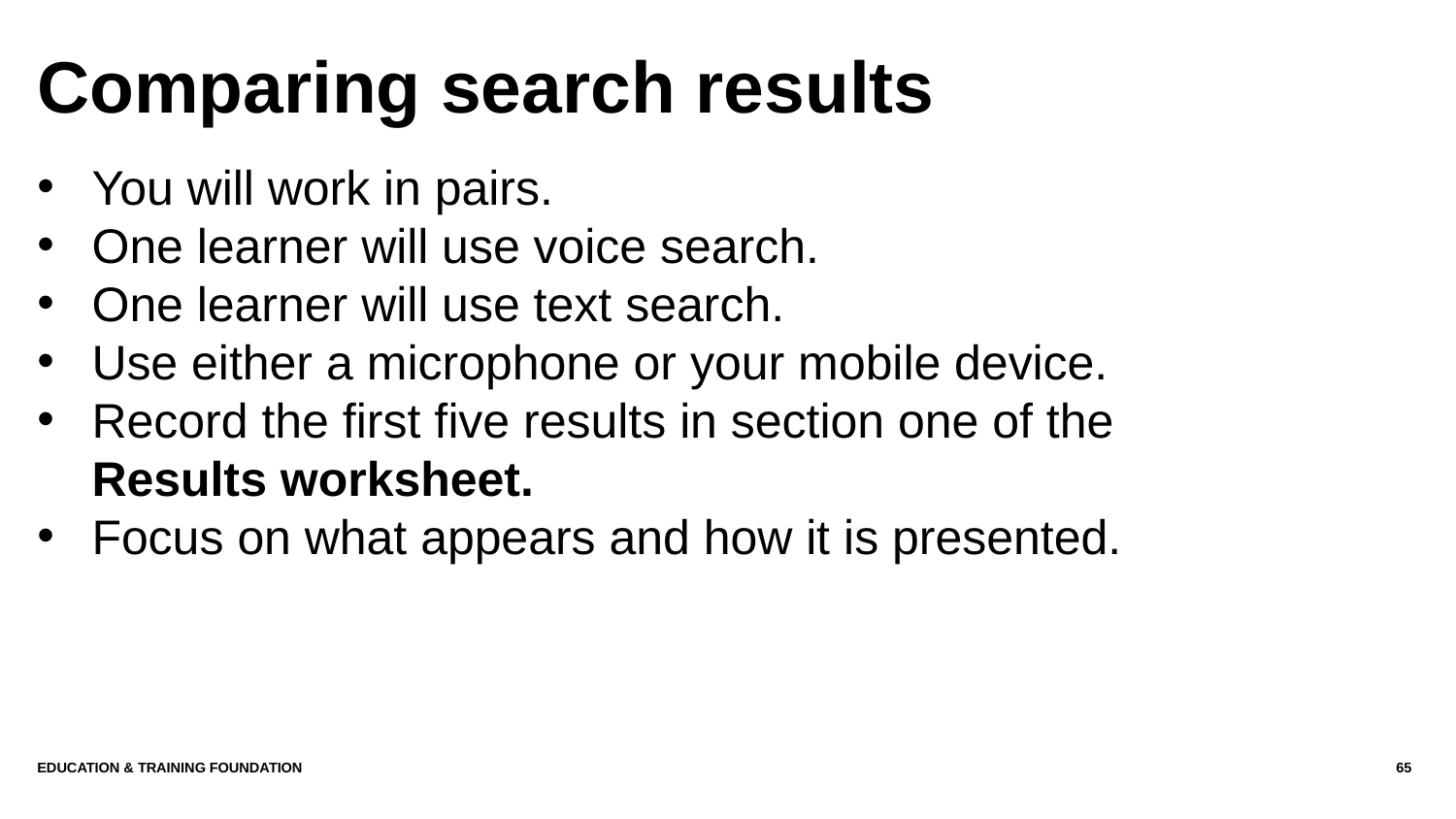

# Comparing search results
You will work in pairs.
One learner will use voice search.
One learner will use text search.
Use either a microphone or your mobile device.
Record the first five results in section one of the Results worksheet.
Focus on what appears and how it is presented.
Education & Training Foundation
65